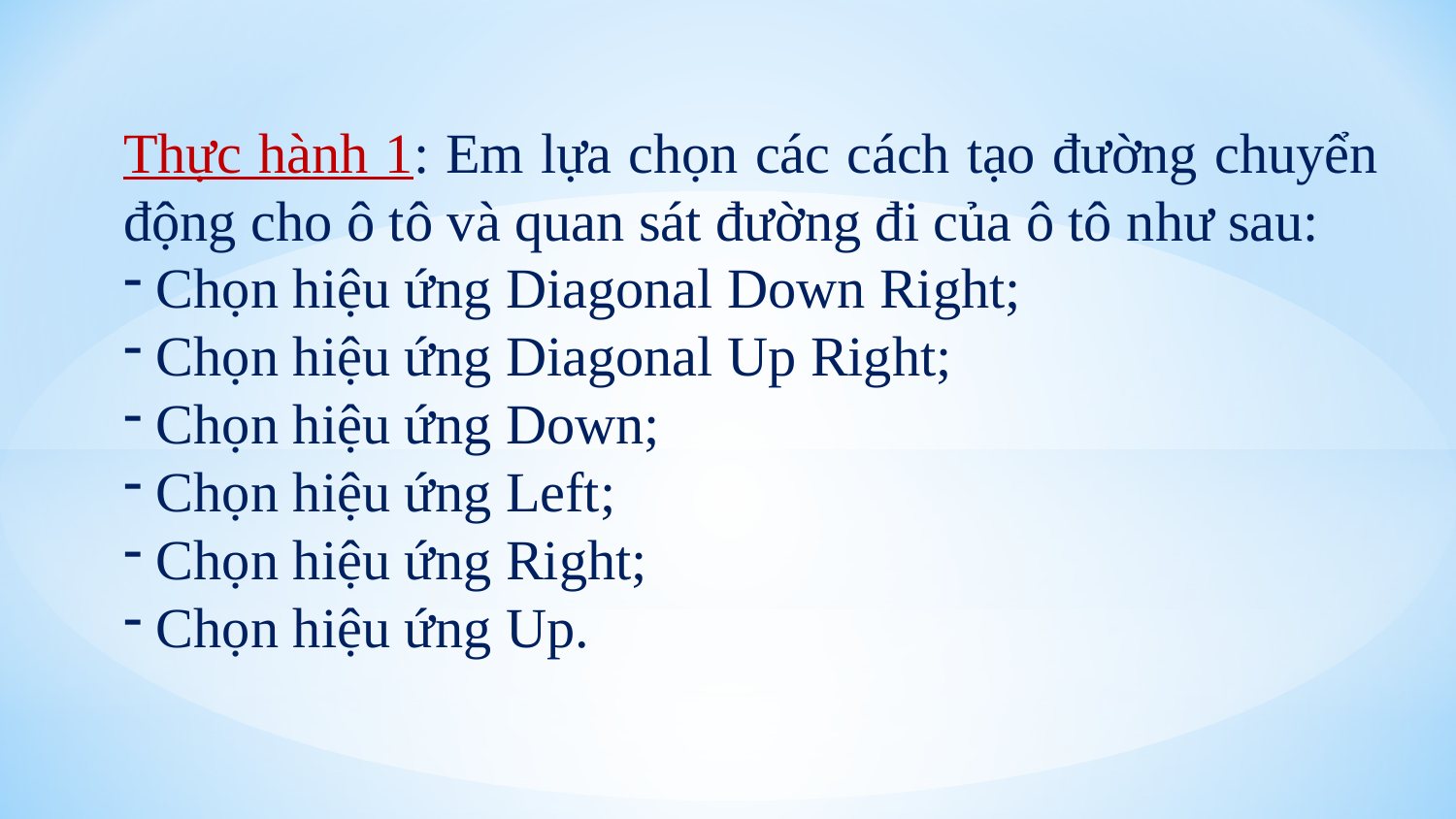

Thực hành 1: Em lựa chọn các cách tạo đường chuyển động cho ô tô và quan sát đường đi của ô tô như sau:
 Chọn hiệu ứng Diagonal Down Right;
 Chọn hiệu ứng Diagonal Up Right;
 Chọn hiệu ứng Down;
 Chọn hiệu ứng Left;
 Chọn hiệu ứng Right;
 Chọn hiệu ứng Up.